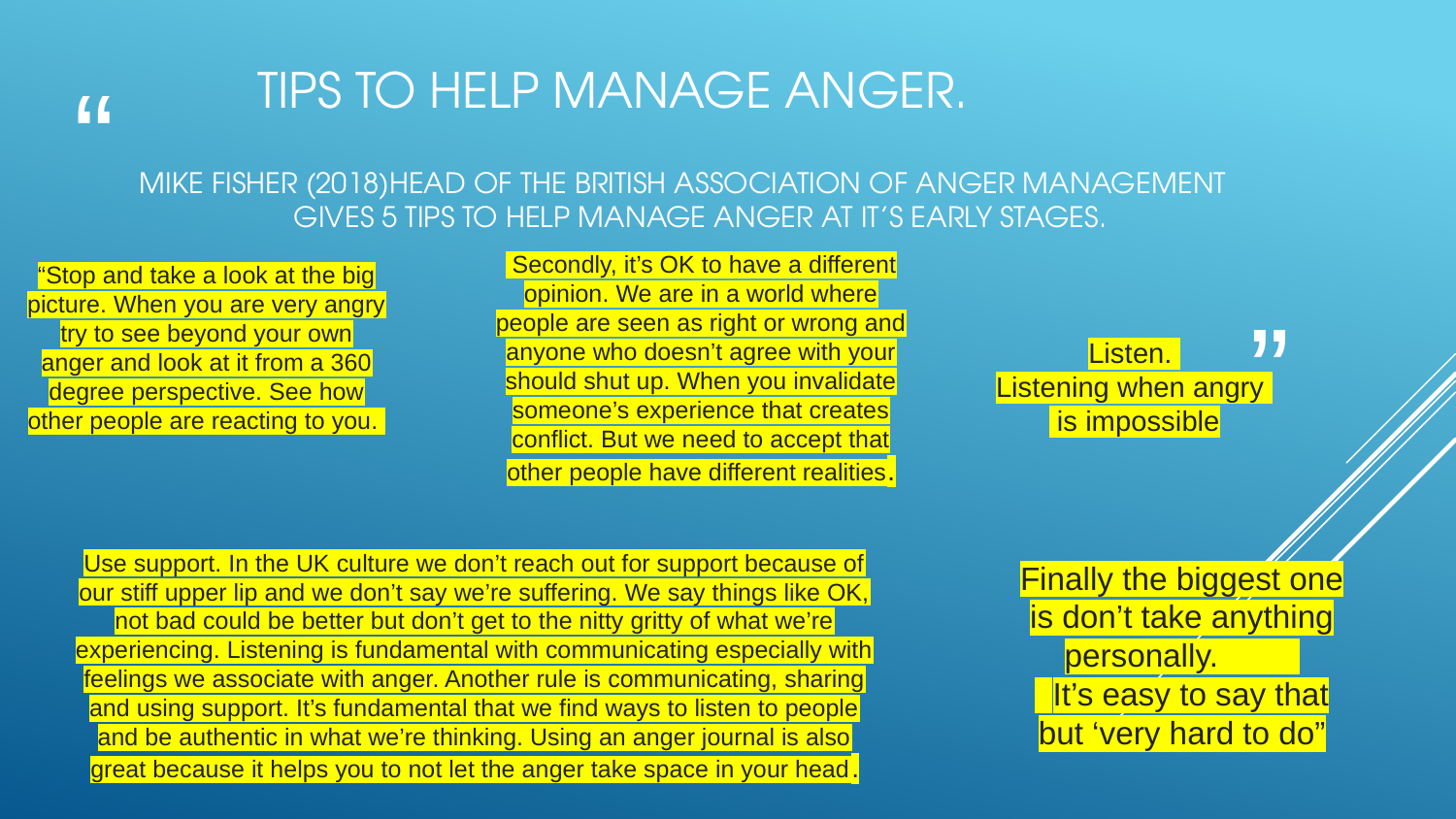

# Tips to help manage anger.
Mike Fisher (2018)Head of the British Association of Anger management gives 5 tips to help manage anger at it’s early stages.
 Secondly, it’s OK to have a different opinion. We are in a world where people are seen as right or wrong and anyone who doesn’t agree with your should shut up. When you invalidate someone’s experience that creates conflict. But we need to accept that other people have different realities.
“Stop and take a look at the big picture. When you are very angry try to see beyond your own anger and look at it from a 360 degree perspective. See how other people are reacting to you.
Listen.
Listening when angry   is impossible
Use support. In the UK culture we don’t reach out for support because of our stiff upper lip and we don’t say we’re suffering. We say things like OK, not bad could be better but don’t get to the nitty gritty of what we’re experiencing. Listening is fundamental with communicating especially with feelings we associate with anger. Another rule is communicating, sharing and using support. It’s fundamental that we find ways to listen to people and be authentic in what we’re thinking. Using an anger journal is also great because it helps you to not let the anger take space in your head.

Finally the biggest one is don’t take anything personally.
  It’s easy to say that but ‘very hard to do”